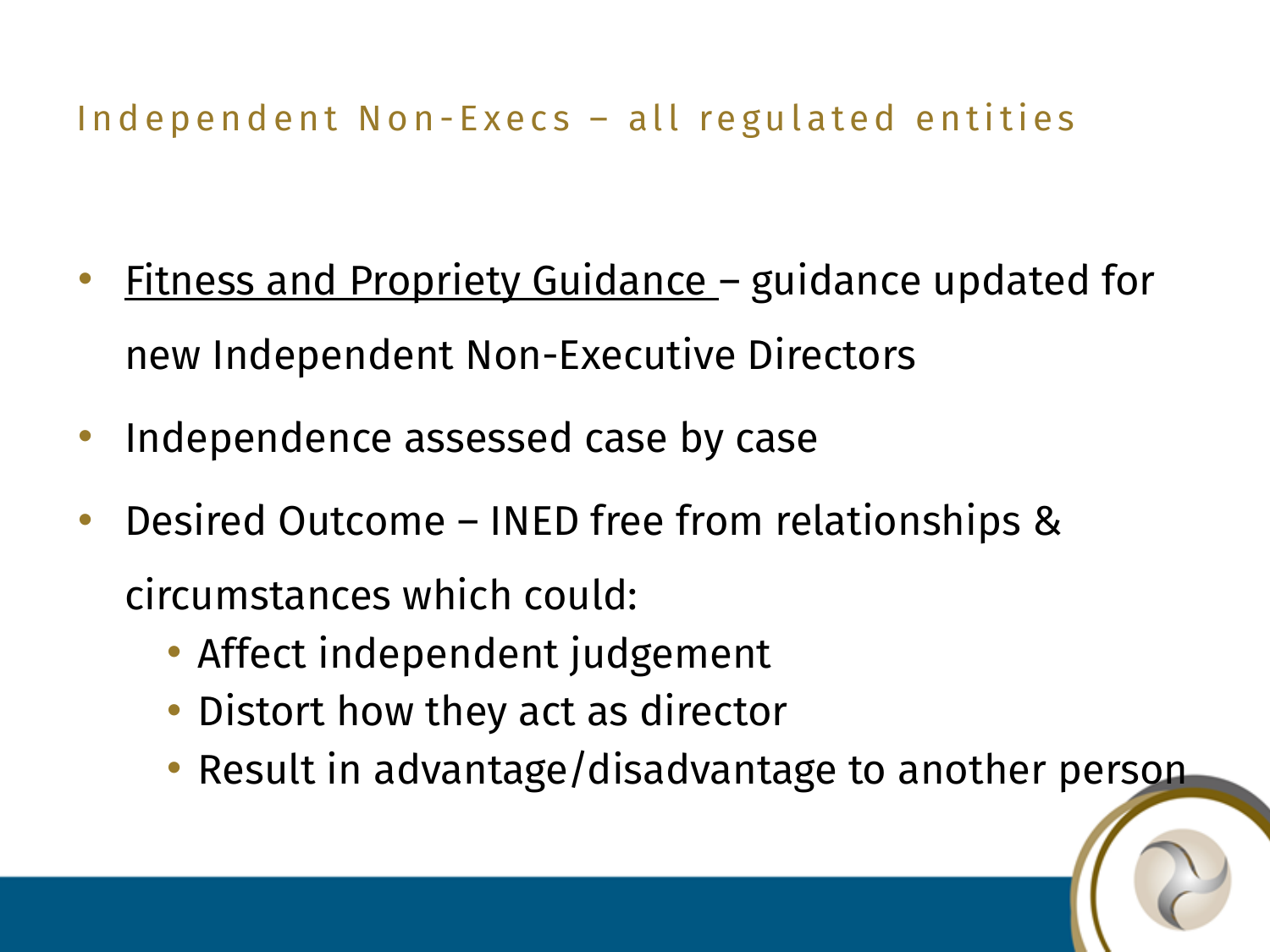

# Independent Non-Execs – all regulated entities
Fitness and Propriety Guidance – guidance updated for new Independent Non-Executive Directors
Independence assessed case by case
Desired Outcome – INED free from relationships & circumstances which could:
Affect independent judgement
Distort how they act as director
Result in advantage/disadvantage to another person